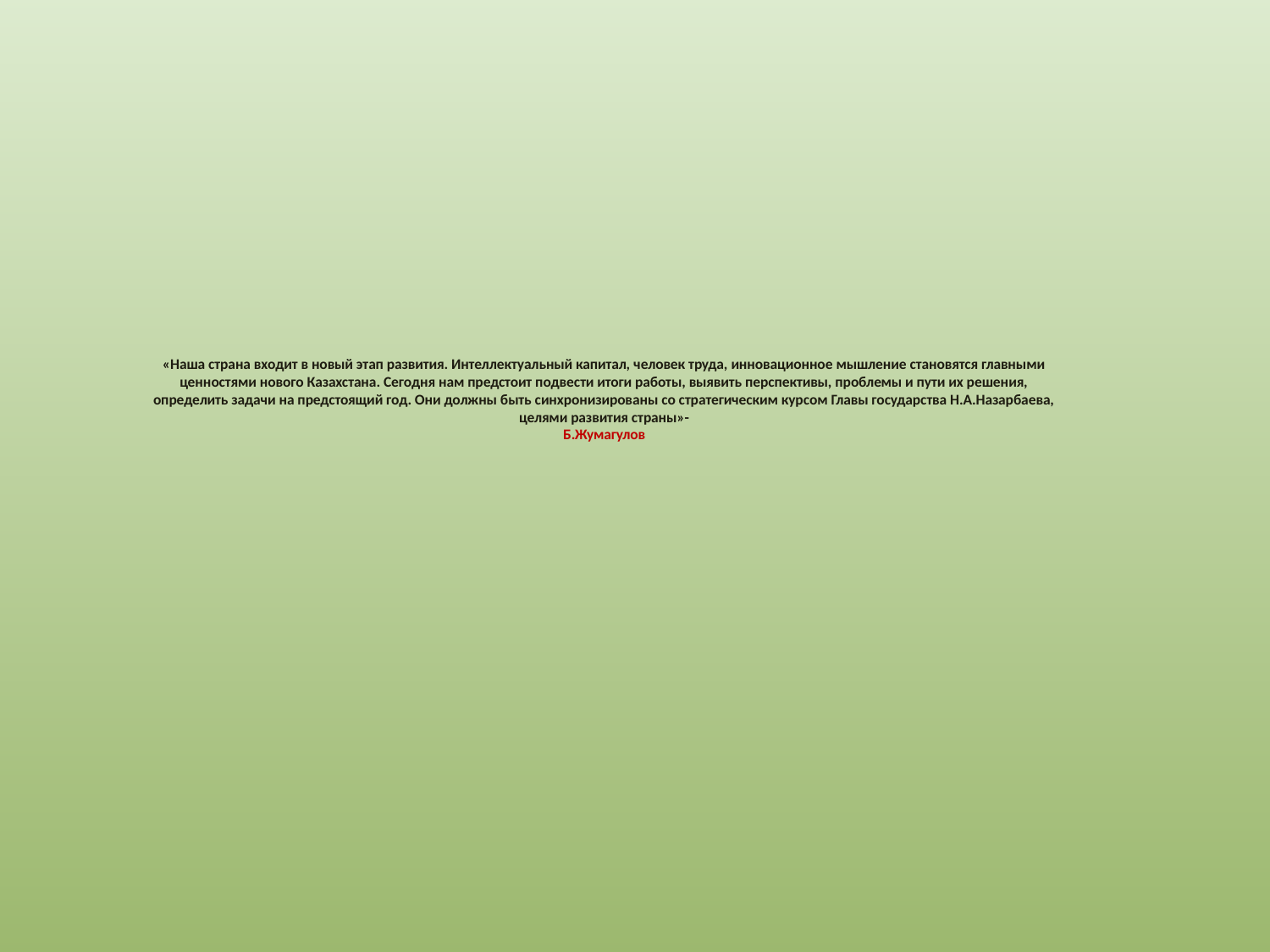

«Наша страна входит в новый этап развития. Интеллектуальный капитал, человек труда, инновационное мышление становятся главными ценностями нового Казахстана. Сегодня нам предстоит подвести итоги работы, выявить перспективы, проблемы и пути их решения, определить задачи на предстоящий год. Они должны быть синхронизированы со стратегическим курсом Главы государства Н.А.Назарбаева, целями развития страны»-
Б.Жумагулов